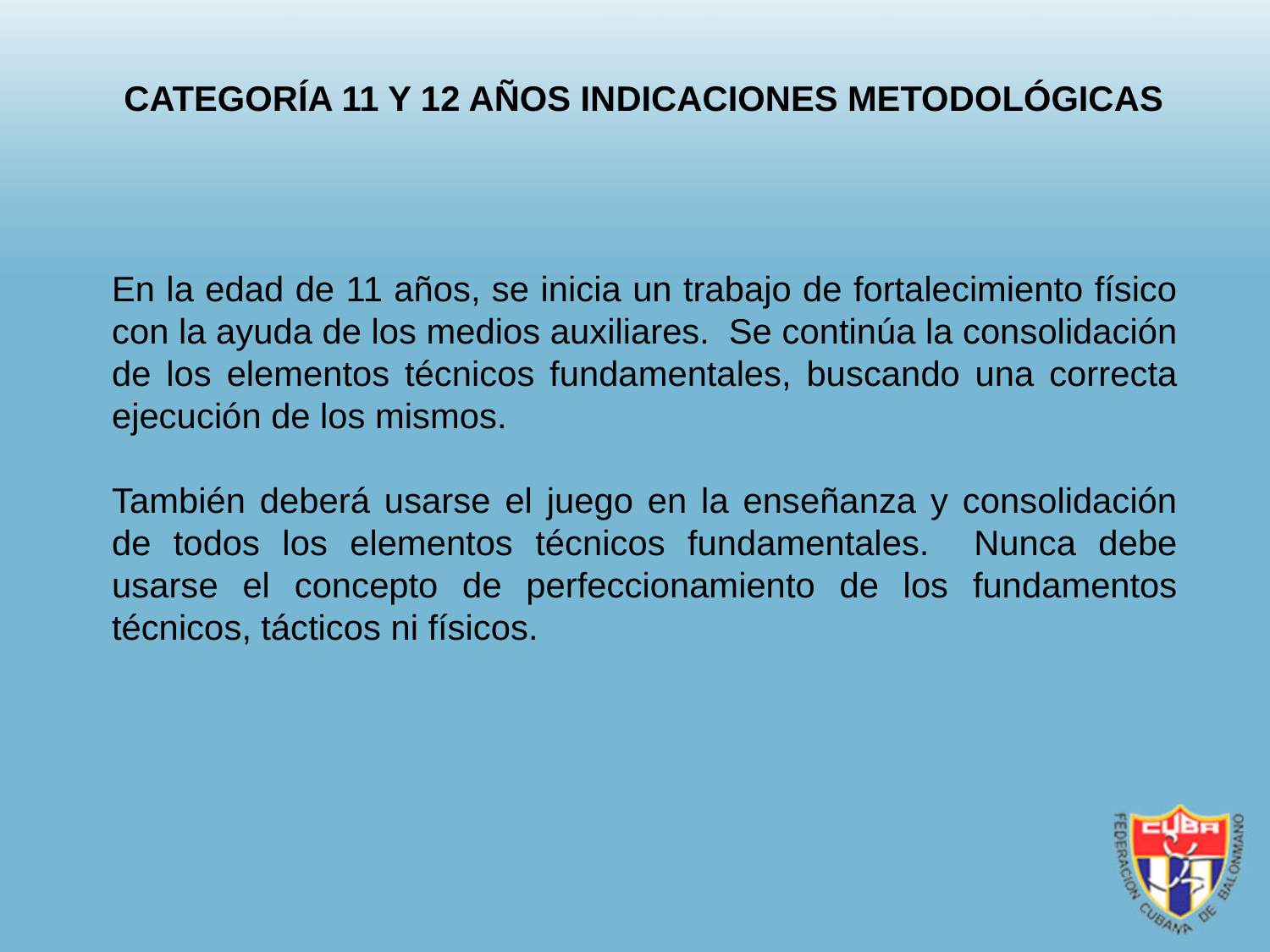

CATEGORÍA 11 Y 12 AÑOS INDICACIONES METODOLÓGICAS
En la edad de 11 años, se inicia un trabajo de fortalecimiento físico con la ayuda de los medios auxiliares.  Se continúa la consolidación de los elementos técnicos fundamentales, buscando una correcta ejecución de los mismos.

También deberá usarse el juego en la enseñanza y consolidación de todos los elementos técnicos fundamentales.  Nunca debe usarse el concepto de perfeccionamiento de los fundamentos técnicos, tácticos ni físicos.